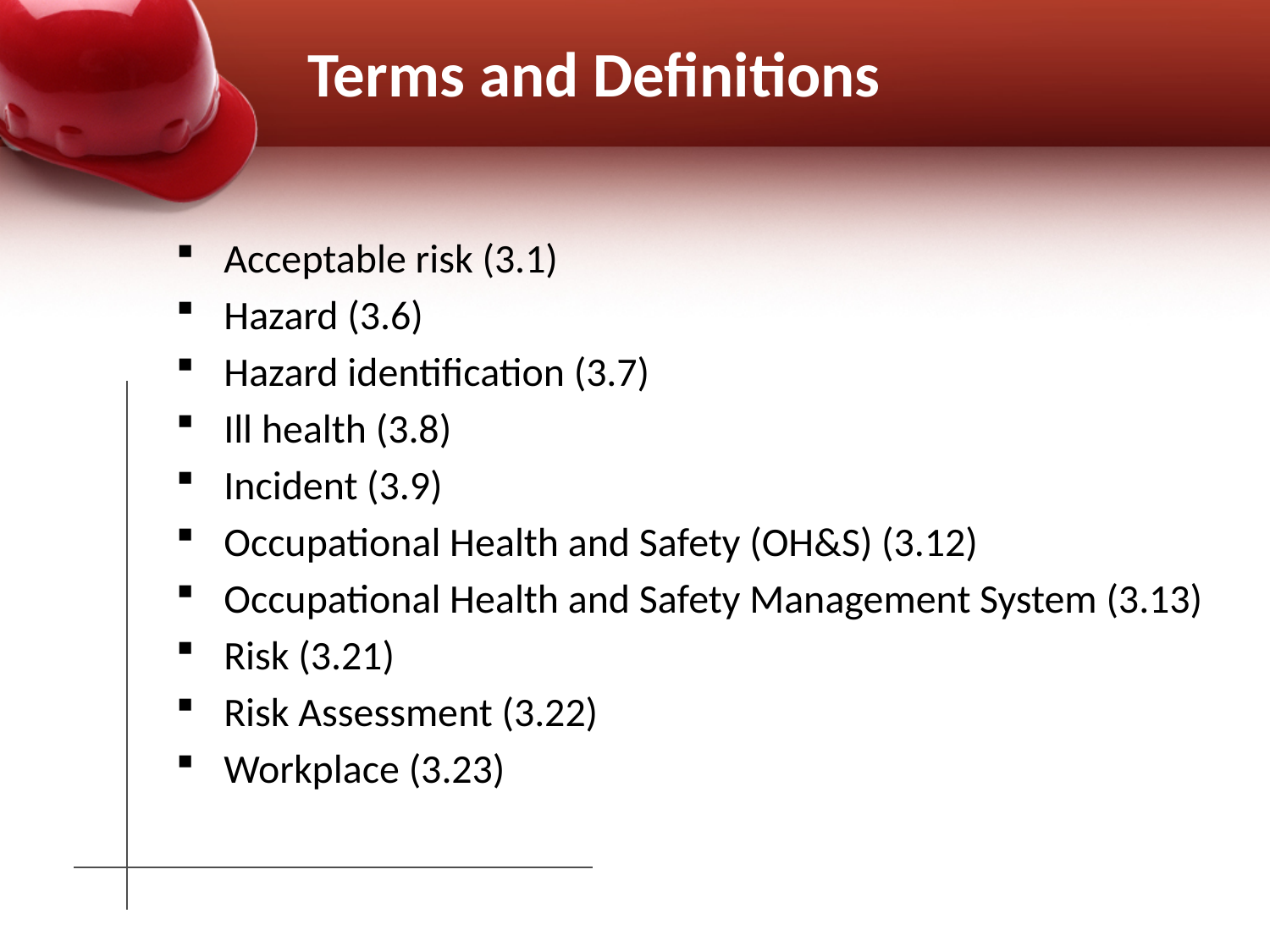

# Terms and Definitions
Acceptable risk (3.1)
Hazard (3.6)
Hazard identification (3.7)
Ill health (3.8)
Incident (3.9)
Occupational Health and Safety (OH&S) (3.12)
Occupational Health and Safety Management System (3.13)
Risk (3.21)
Risk Assessment (3.22)
Workplace (3.23)